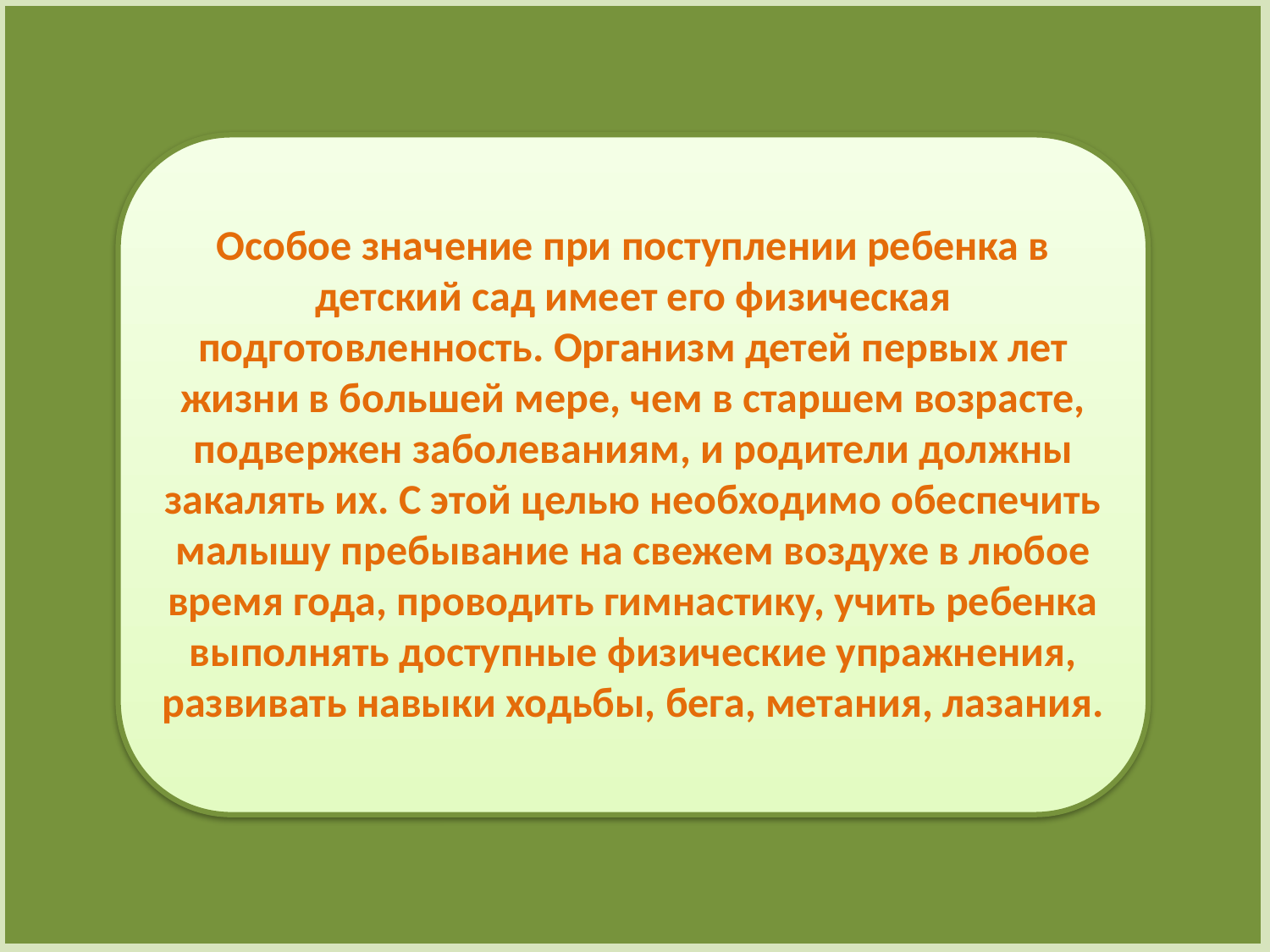

Особое значение при поступлении ребенка в детский сад имеет его физическая подготовленность. Организм детей первых лет жизни в большей мере, чем в старшем возрасте, подвержен заболеваниям, и родители должны закалять их. С этой целью необходимо обеспечить малышу пребывание на свежем воздухе в любое время года, проводить гимнастику, учить ребенка выполнять доступные физические упражнения, развивать навыки ходьбы, бега, метания, лазания.